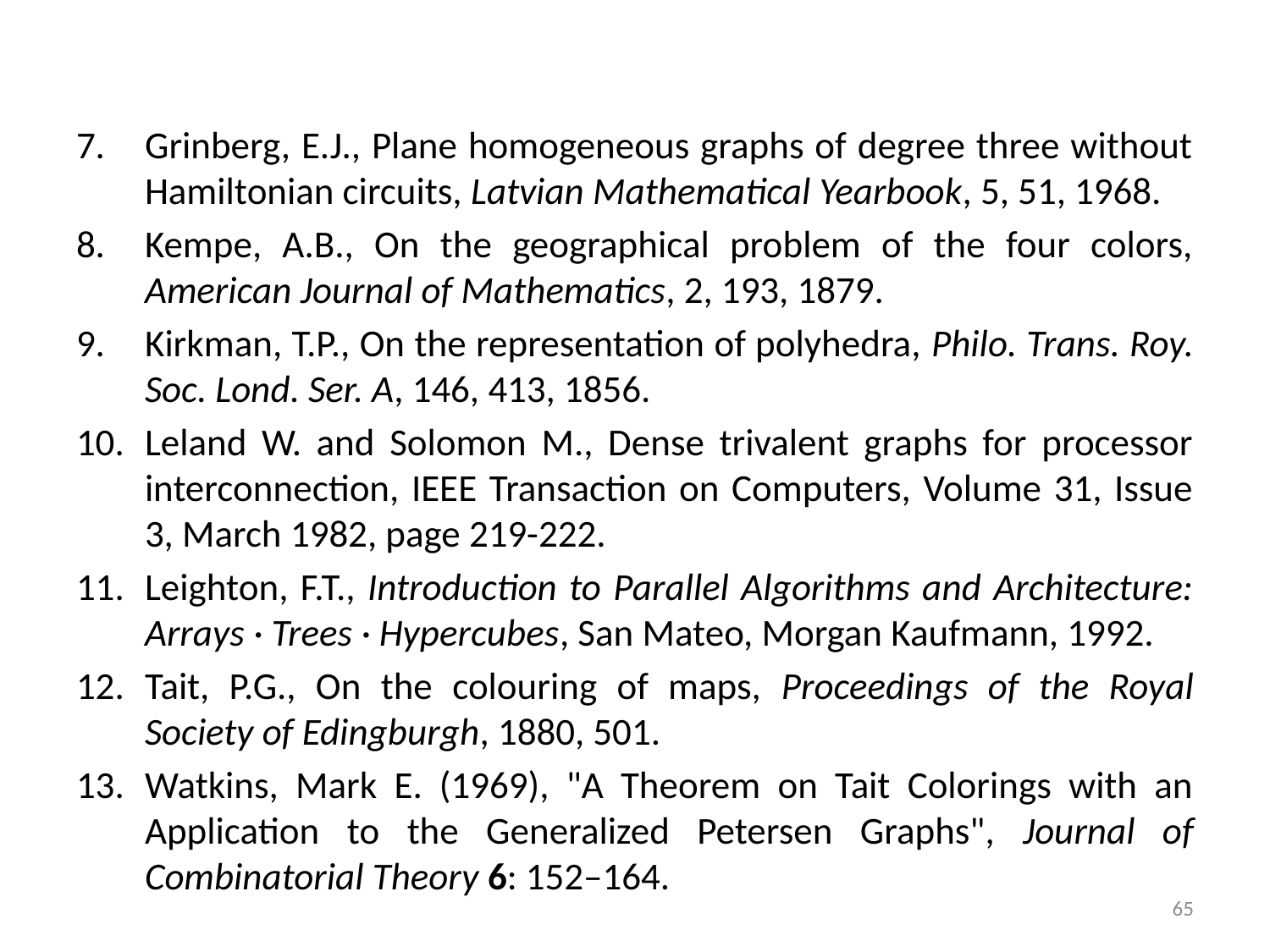

Grinberg, E.J., Plane homogeneous graphs of degree three without Hamiltonian circuits, Latvian Mathematical Yearbook, 5, 51, 1968.
Kempe, A.B., On the geographical problem of the four colors, American Journal of Mathematics, 2, 193, 1879.
Kirkman, T.P., On the representation of polyhedra, Philo. Trans. Roy. Soc. Lond. Ser. A, 146, 413, 1856.
Leland W. and Solomon M., Dense trivalent graphs for processor interconnection, IEEE Transaction on Computers, Volume 31, Issue 3, March 1982, page 219-222.
Leighton, F.T., Introduction to Parallel Algorithms and Architecture: Arrays · Trees · Hypercubes, San Mateo, Morgan Kaufmann, 1992.
Tait, P.G., On the colouring of maps, Proceedings of the Royal Society of Edingburgh, 1880, 501.
Watkins, Mark E. (1969), "A Theorem on Tait Colorings with an Application to the Generalized Petersen Graphs", Journal of Combinatorial Theory 6: 152–164.

65